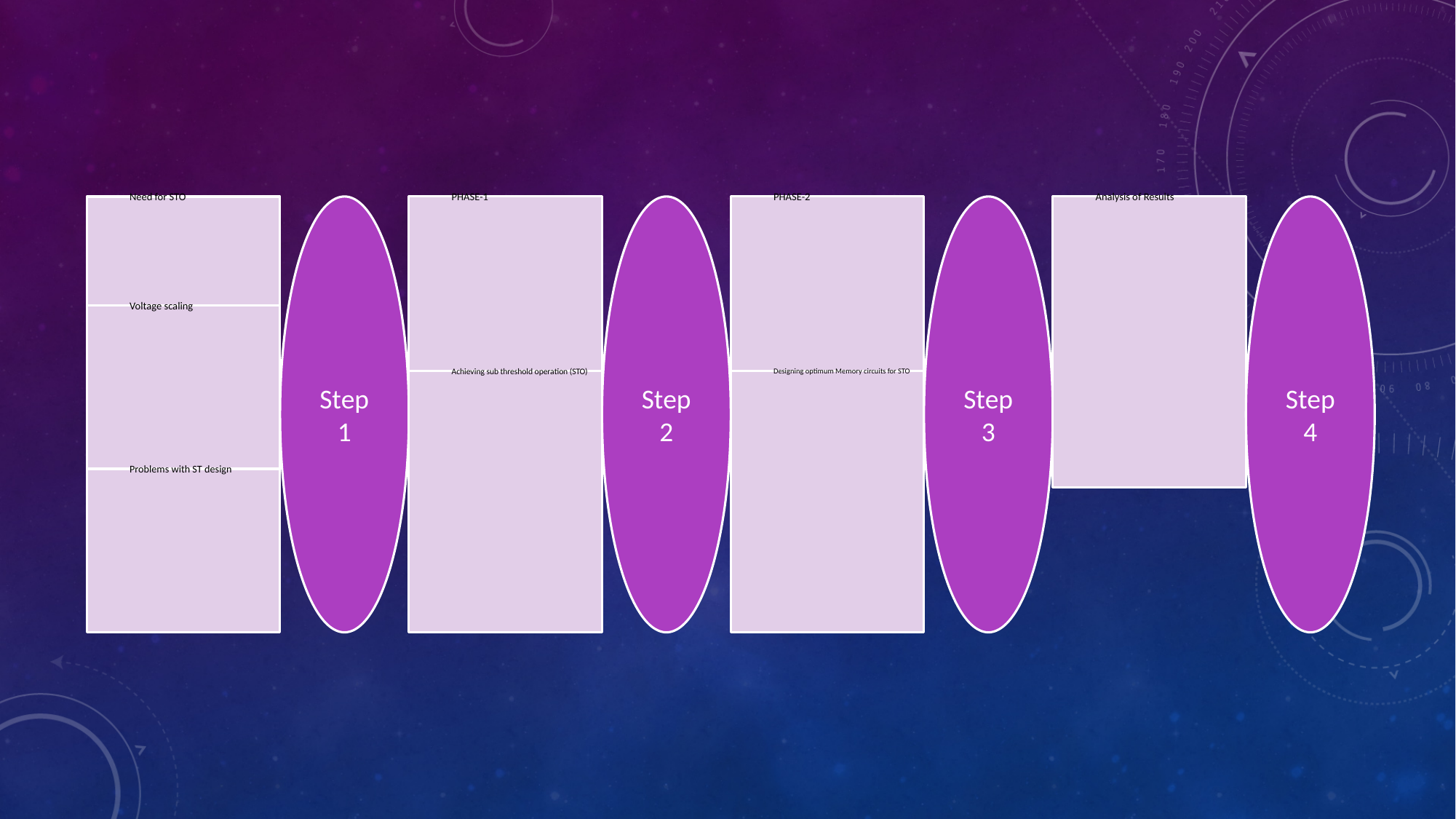

Step 1
Need for STO
Voltage scaling
Problems with ST design
Step 2
PHASE-1
Achieving sub threshold operation (STO)
Step 3
PHASE-2
Designing optimum Memory circuits for STO
Analysis of Results
Step 4